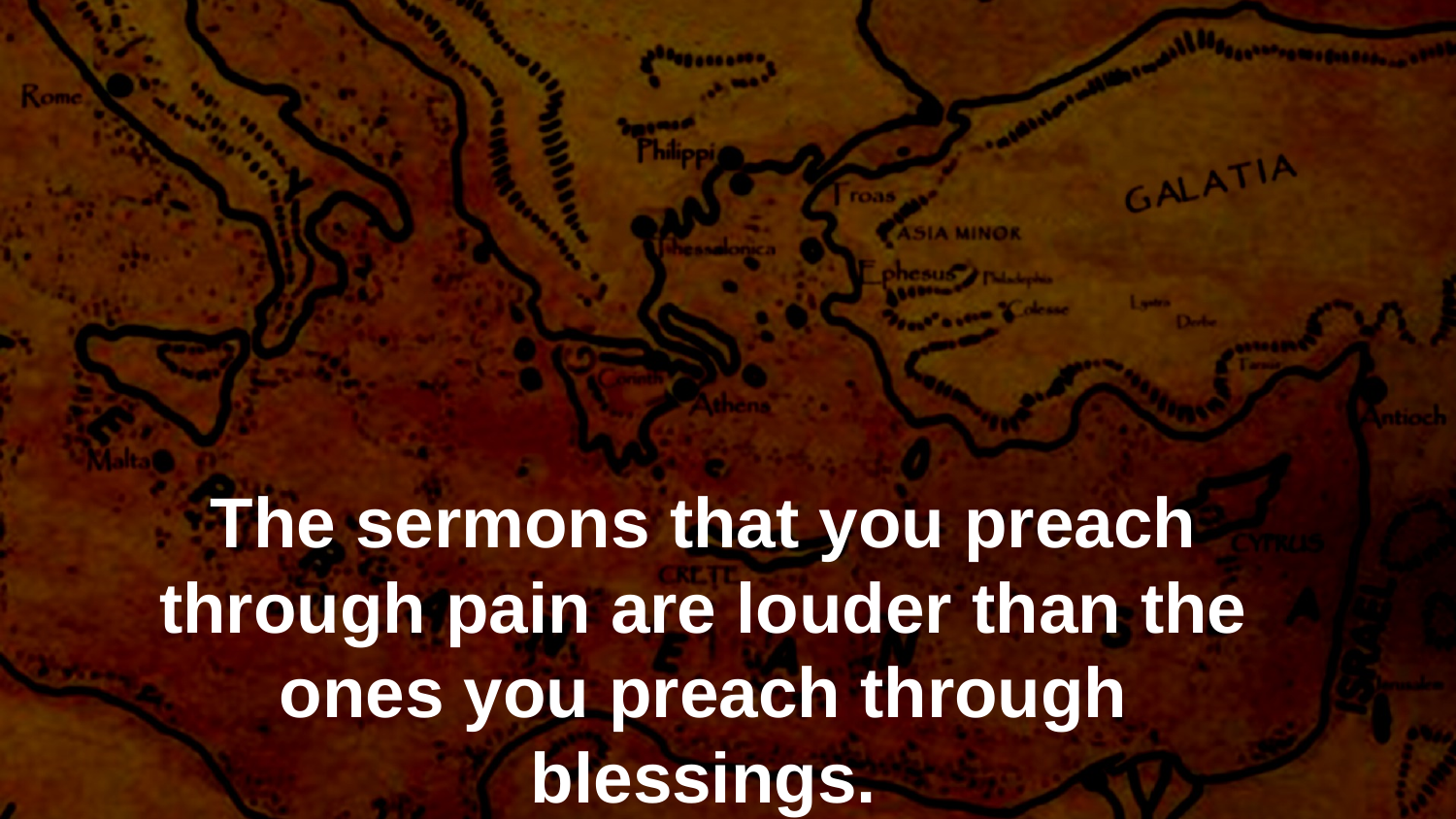

The sermons that you preach through pain are louder than the ones you preach through blessings.